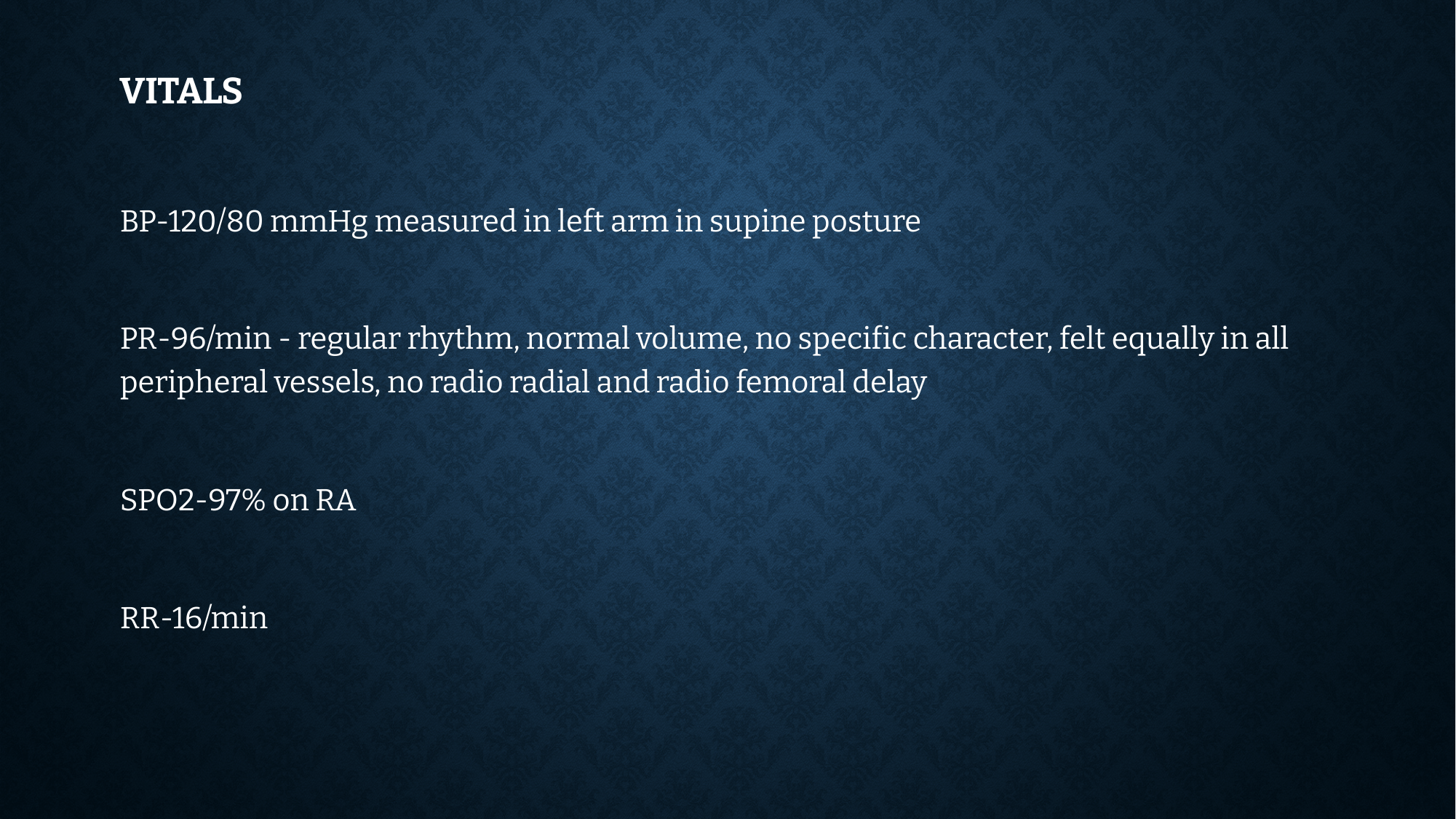

VITALS

BP-120/80 mmHg measured in left arm in supine posture

PR-96/min - regular rhythm, normal volume, no specific character, felt equally in all peripheral vessels, no radio radial and radio femoral delay

SPO2-97% on RA

RR-16/min